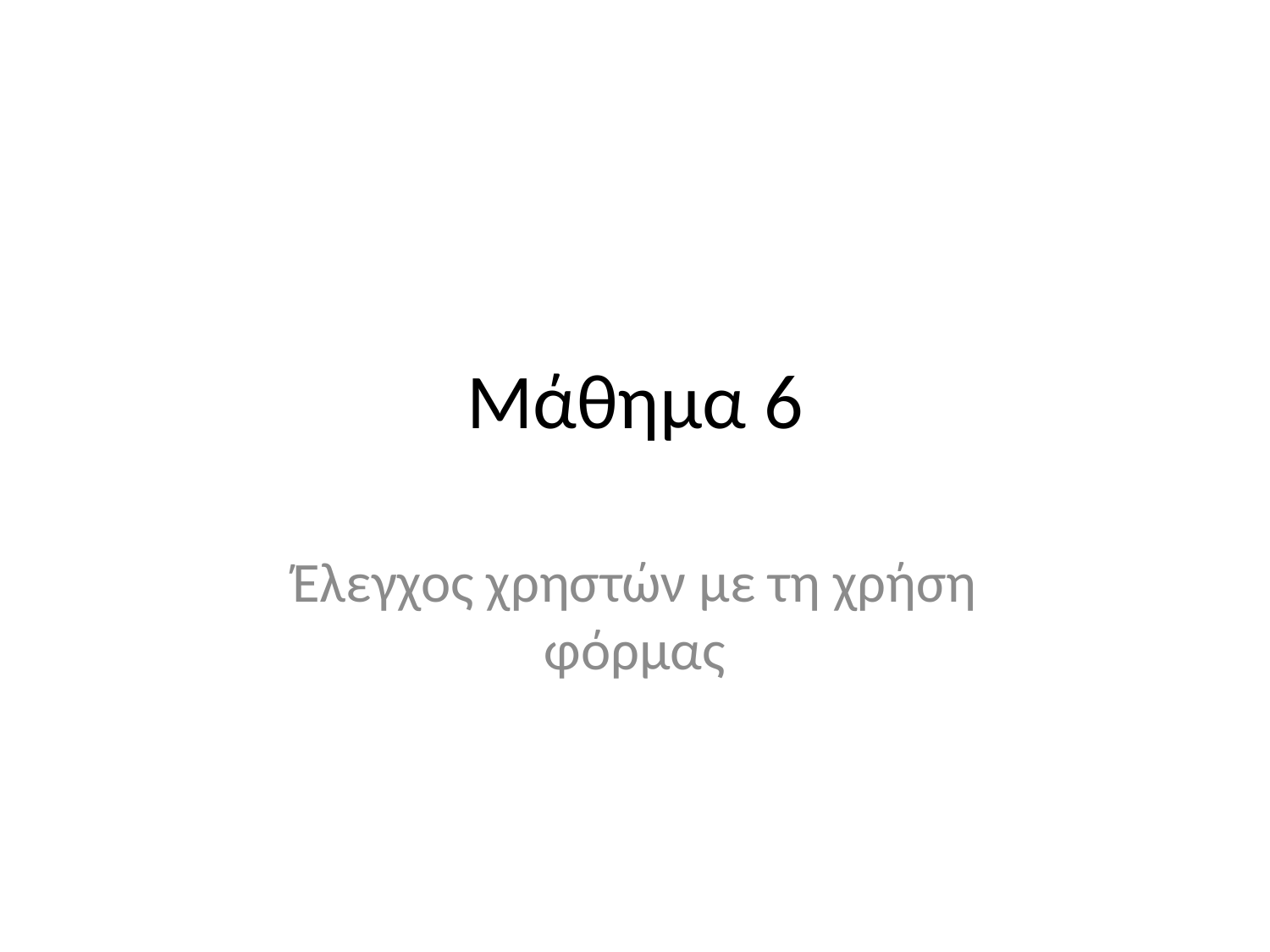

# Μάθημα 6
Έλεγχος χρηστών με τη χρήση φόρμας